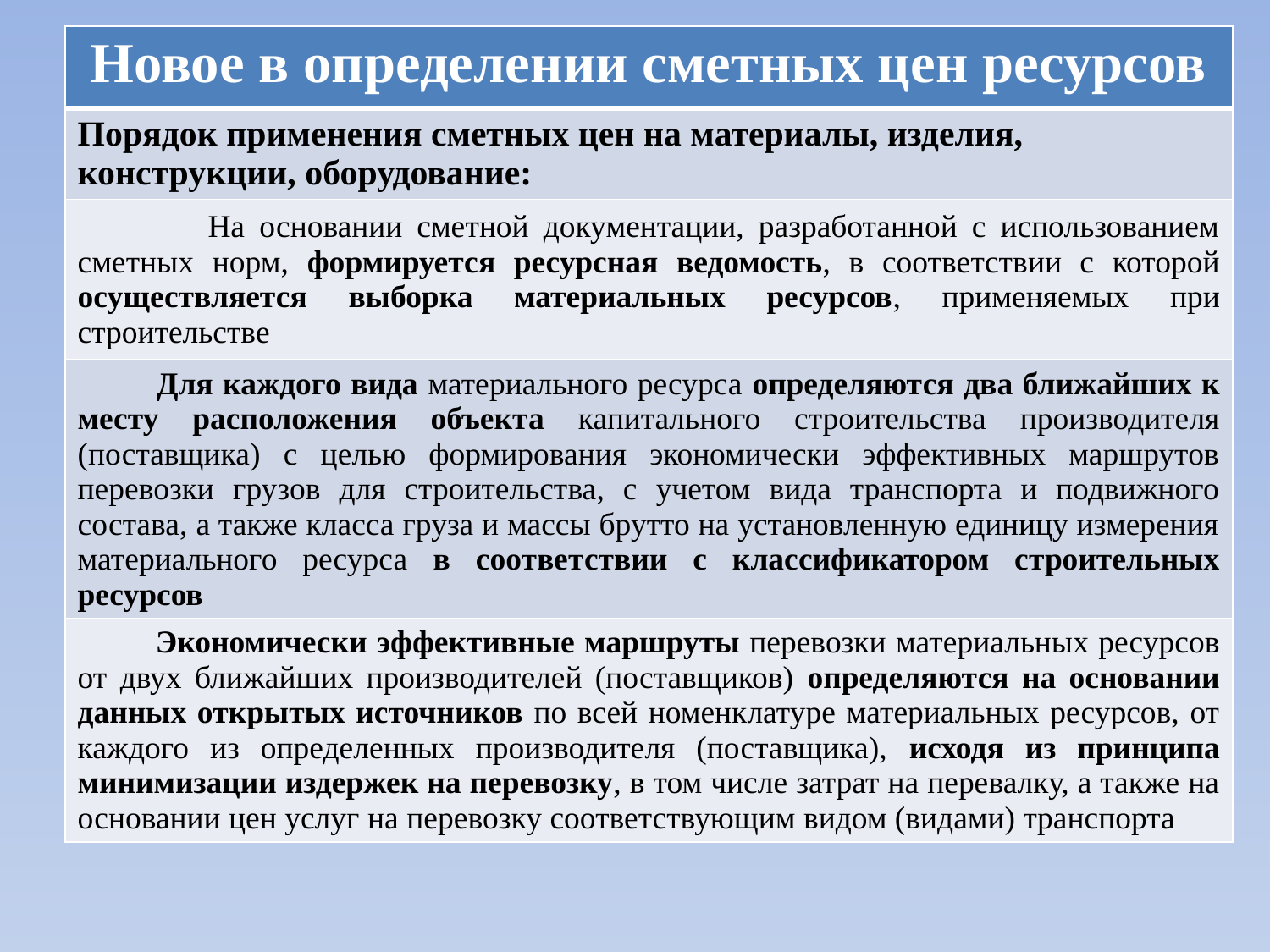

| Новое в определении сметных цен ресурсов |
| --- |
| Порядок применения сметных цен на материалы, изделия, конструкции, оборудование: |
| На основании сметной документации, разработанной с использованием сметных норм, формируется ресурсная ведомость, в соответствии с которой осуществляется выборка материальных ресурсов, применяемых при строительстве |
| Для каждого вида материального ресурса определяются два ближайших к месту расположения объекта капитального строительства производителя (поставщика) с целью формирования экономически эффективных маршрутов перевозки грузов для строительства, с учетом вида транспорта и подвижного состава, а также класса груза и массы брутто на установленную единицу измерения материального ресурса в соответствии с классификатором строительных ресурсов |
| Экономически эффективные маршруты перевозки материальных ресурсов от двух ближайших производителей (поставщиков) определяются на основании данных открытых источников по всей номенклатуре материальных ресурсов, от каждого из определенных производителя (поставщика), исходя из принципа минимизации издержек на перевозку, в том числе затрат на перевалку, а также на основании цен услуг на перевозку соответствующим видом (видами) транспорта |